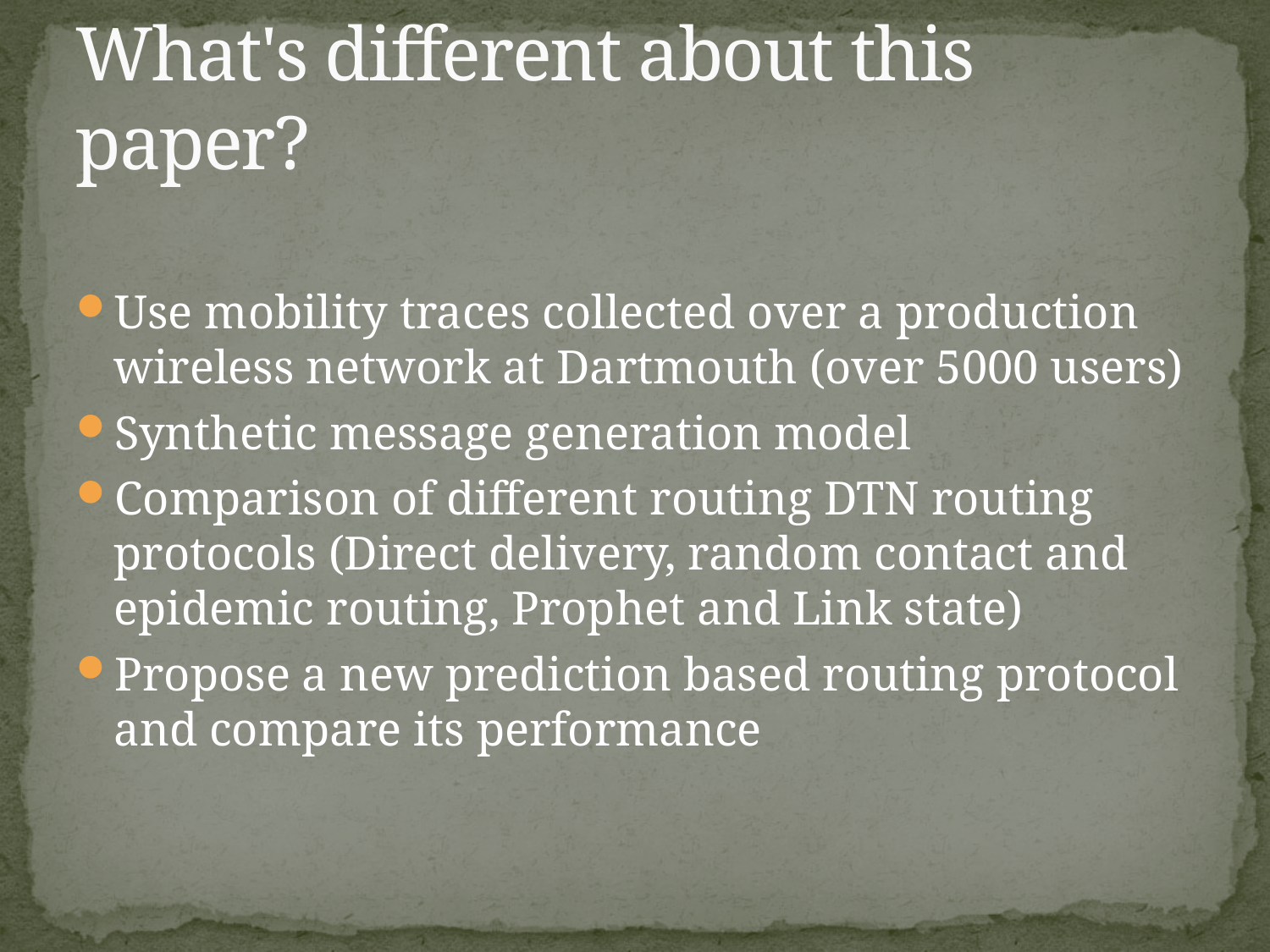

# What's different about this paper?

Use mobility traces collected over a production wireless network at Dartmouth (over 5000 users)
Synthetic message generation model
Comparison of different routing DTN routing protocols (Direct delivery, random contact and epidemic routing, Prophet and Link state)
Propose a new prediction based routing protocol and compare its performance